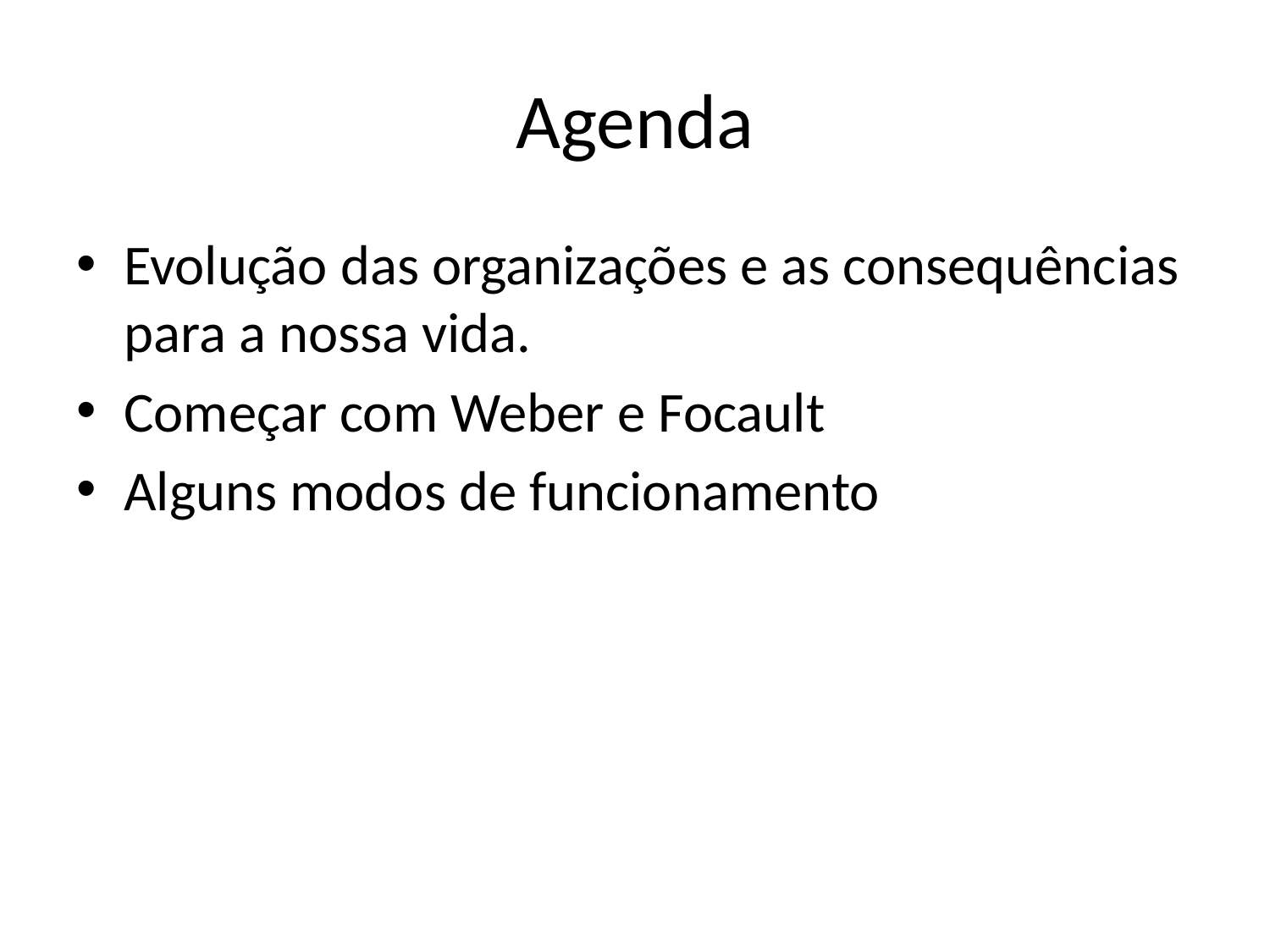

# Agenda
Evolução das organizações e as consequências para a nossa vida.
Começar com Weber e Focault
Alguns modos de funcionamento